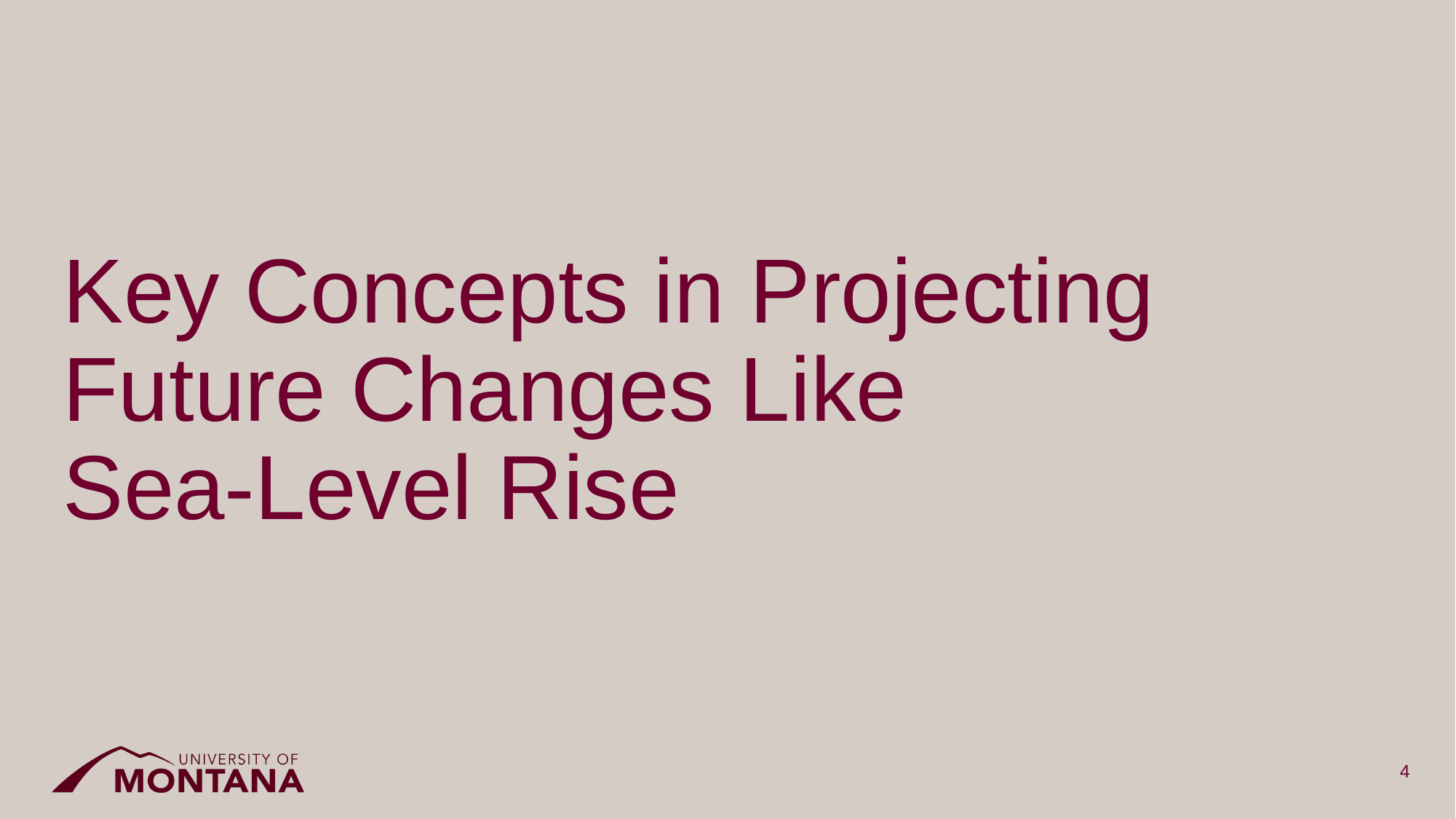

# Key Concepts in Projecting Future Changes Like Sea-Level Rise
4